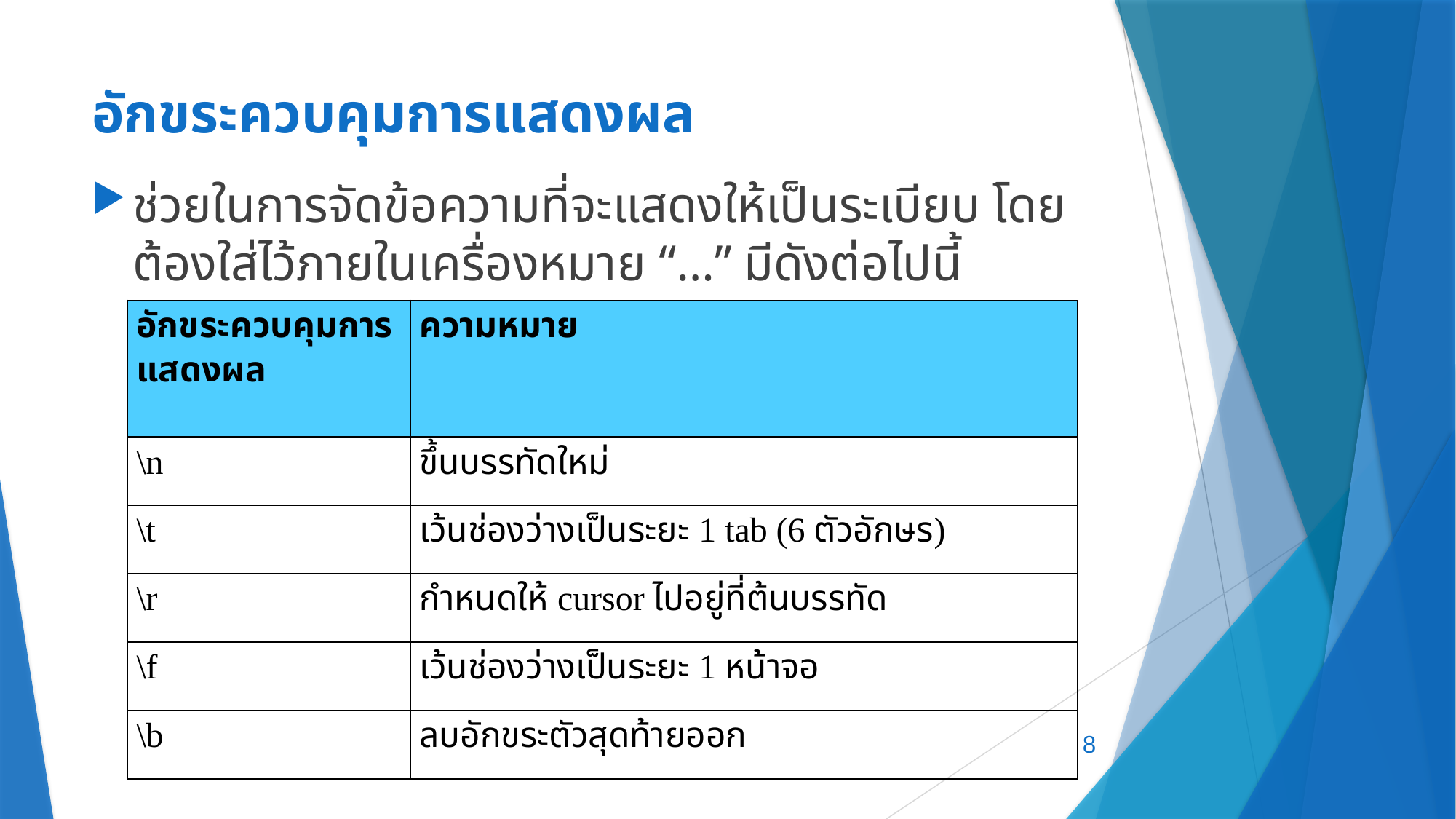

# อักขระควบคุมการแสดงผล
ช่วยในการจัดข้อความที่จะแสดงให้เป็นระเบียบ โดยต้องใส่ไว้ภายในเครื่องหมาย “…” มีดังต่อไปนี้

| อักขระควบคุมการแสดงผล | ความหมาย |
| --- | --- |
| \n | ขึ้นบรรทัดใหม่ |
| \t | เว้นช่องว่างเป็นระยะ 1 tab (6 ตัวอักษร) |
| \r | กำหนดให้ cursor ไปอยู่ที่ต้นบรรทัด |
| \f | เว้นช่องว่างเป็นระยะ 1 หน้าจอ |
| \b | ลบอักขระตัวสุดท้ายออก |
8